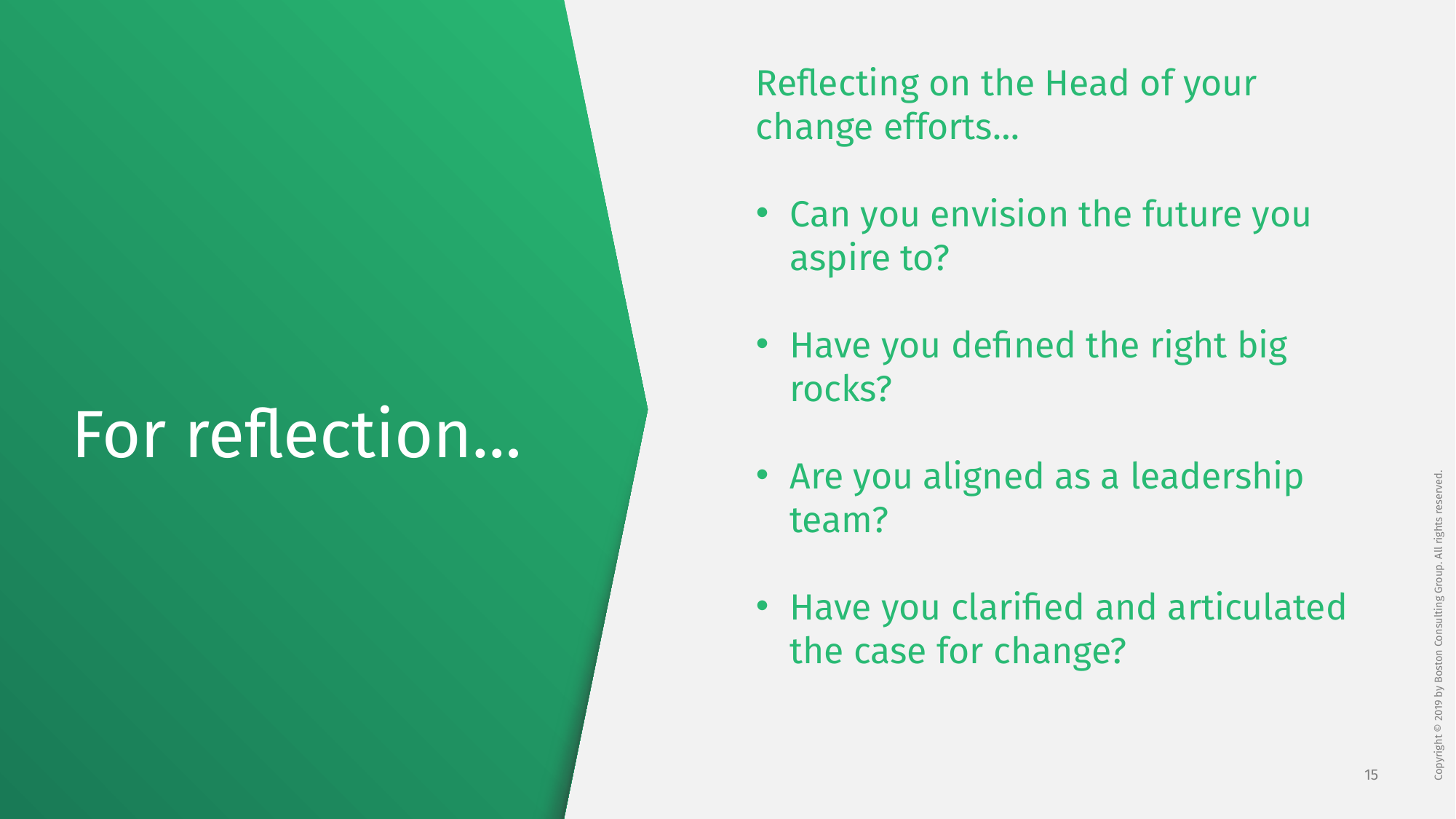

Reflecting on the Head of your change efforts…

Can you envision the future you aspire to?

Have you defined the right big rocks?

Are you aligned as a leadership team?

Have you clarified and articulated the case for change?

# For reflection…